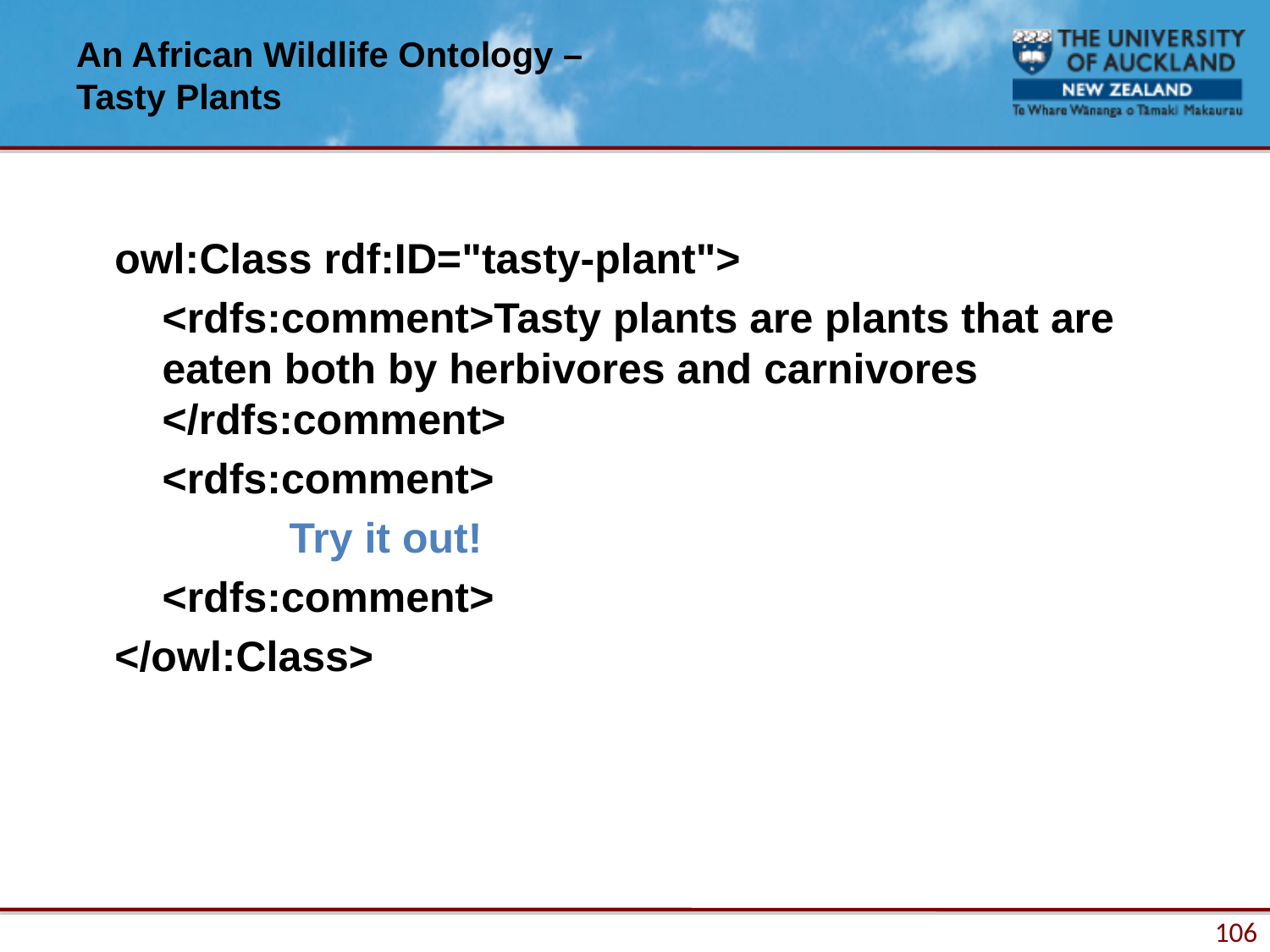

# An African Wildlife Ontology – Tasty Plants
owl:Class rdf:ID="tasty-plant">
	<rdfs:comment>Tasty plants are plants that are eaten both by herbivores and carnivores </rdfs:comment>
	<rdfs:comment>
		Try it out!
	<rdfs:comment>
</owl:Class>